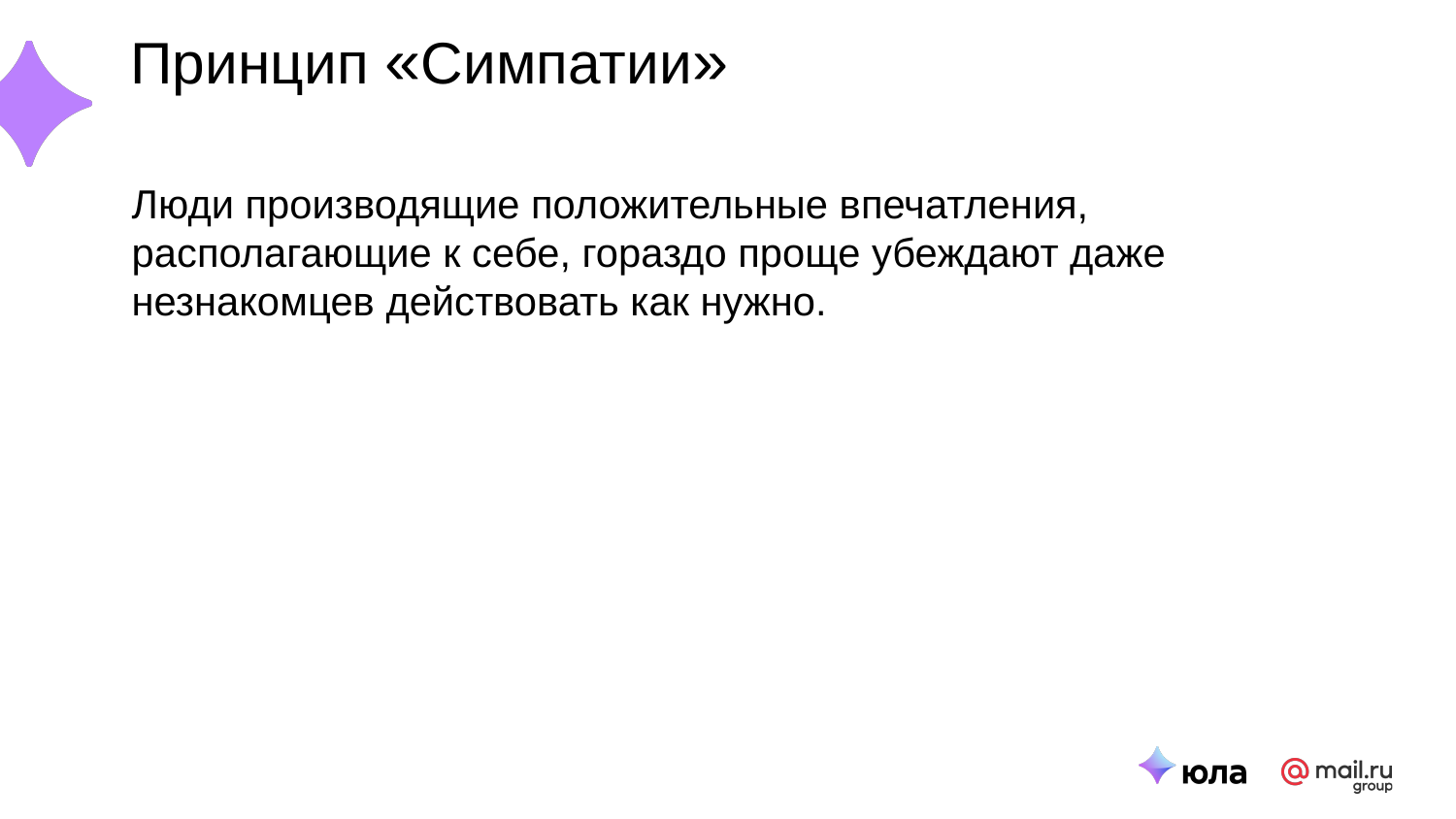

Принцип «Симпатии»
Люди производящие положительные впечатления, располагающие к себе, гораздо проще убеждают даже незнакомцев действовать как нужно.